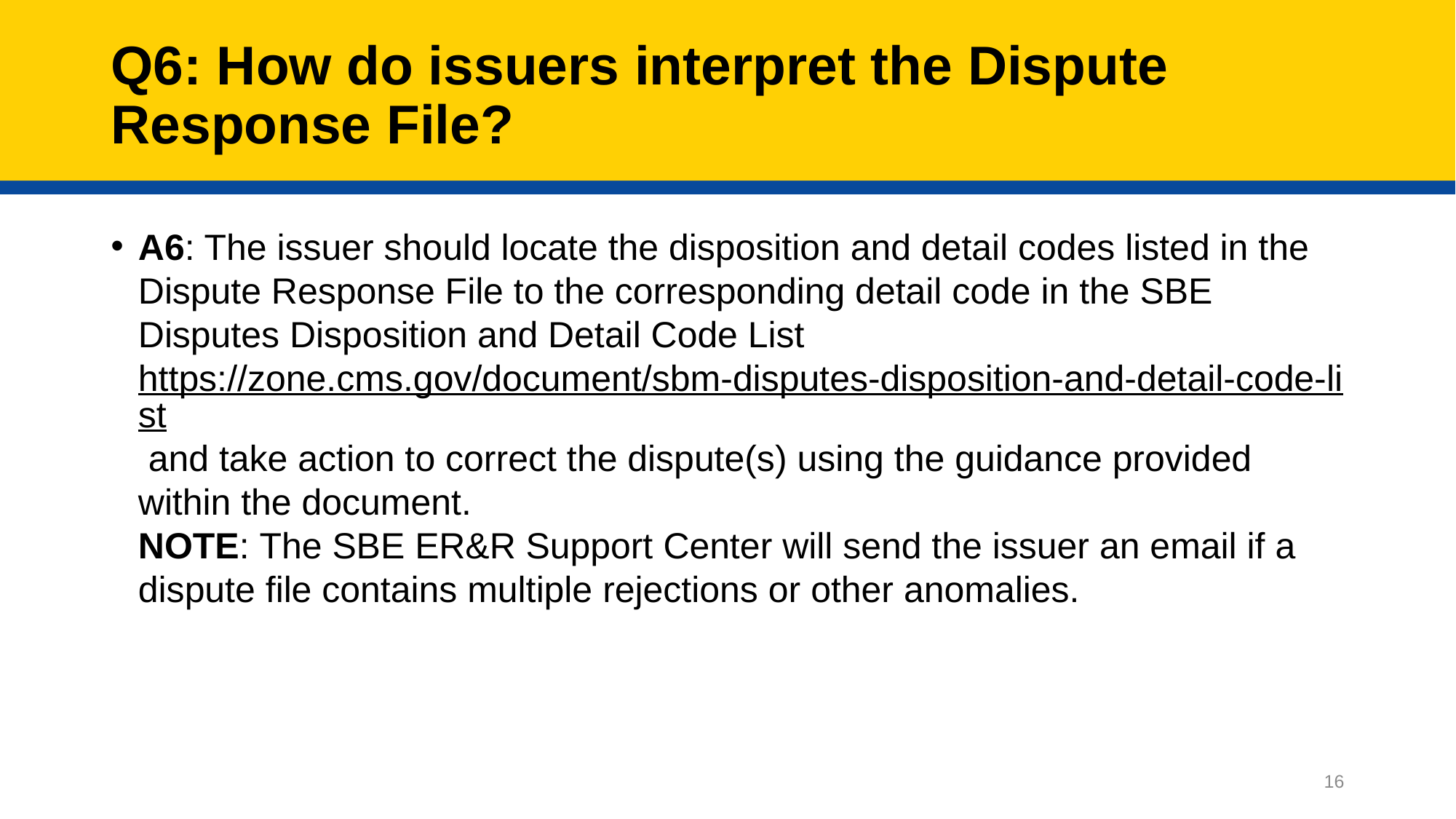

# Q6: How do issuers interpret the Dispute Response File?
A6: The issuer should locate the disposition and detail codes listed in the Dispute Response File to the corresponding detail code in the SBE Disputes Disposition and Detail Code List https://zone.cms.gov/document/sbm-disputes-disposition-and-detail-code-list and take action to correct the dispute(s) using the guidance provided within the document.
NOTE: The SBE ER&R Support Center will send the issuer an email if a dispute file contains multiple rejections or other anomalies.
16